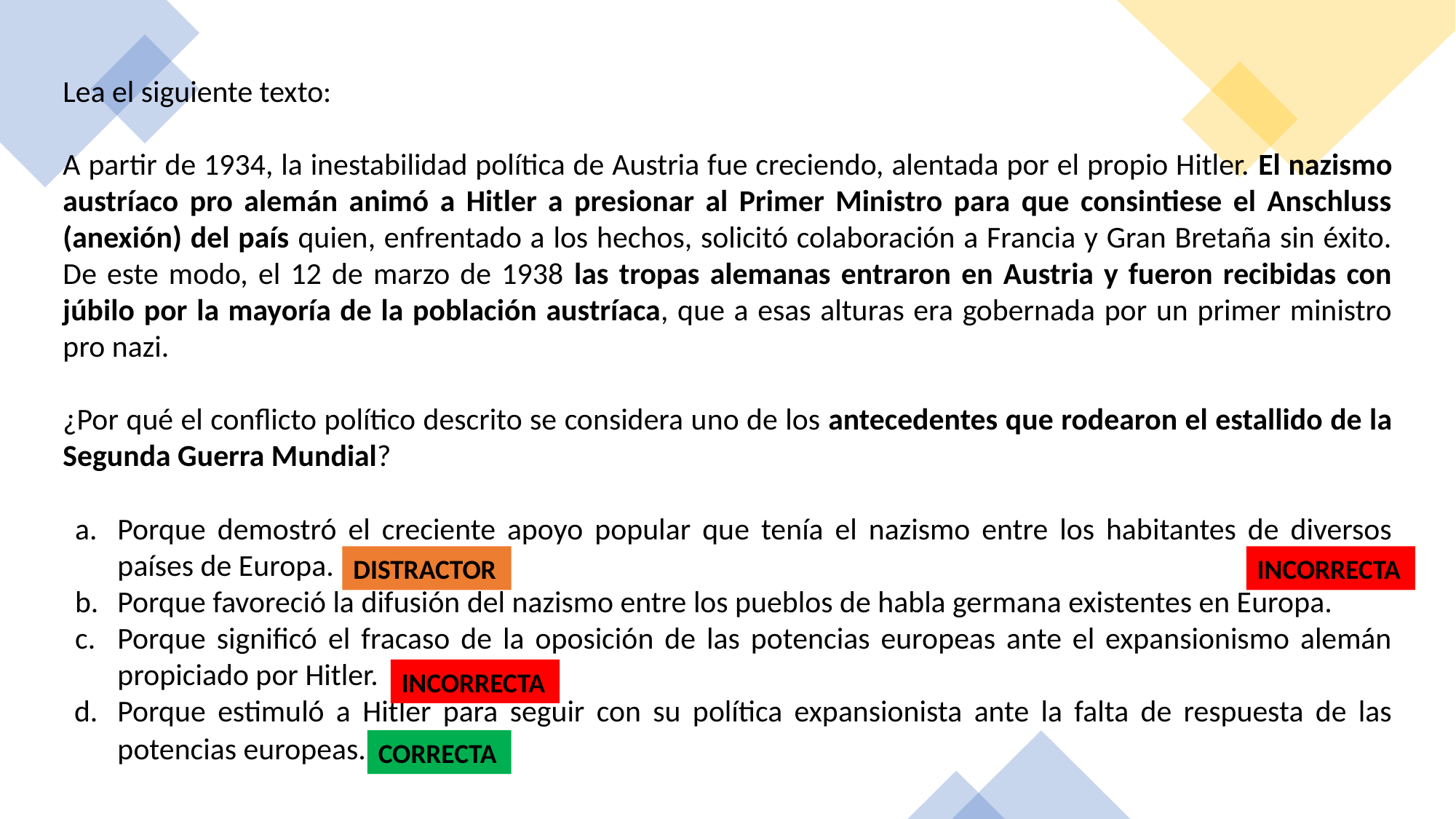

Lea el siguiente texto:

A partir de 1934, la inestabilidad política de Austria fue creciendo, alentada por el propio Hitler. El nazismo austríaco pro alemán animó a Hitler a presionar al Primer Ministro para que consintiese el Anschluss (anexión) del país quien, enfrentado a los hechos, solicitó colaboración a Francia y Gran Bretaña sin éxito. De este modo, el 12 de marzo de 1938 las tropas alemanas entraron en Austria y fueron recibidas con júbilo por la mayoría de la población austríaca, que a esas alturas era gobernada por un primer ministro pro nazi.

¿Por qué el conflicto político descrito se considera uno de los antecedentes que rodearon el estallido de la Segunda Guerra Mundial?

Porque demostró el creciente apoyo popular que tenía el nazismo entre los habitantes de diversos países de Europa.
Porque favoreció la difusión del nazismo entre los pueblos de habla germana existentes en Europa.
Porque significó el fracaso de la oposición de las potencias europeas ante el expansionismo alemán propiciado por Hitler.
Porque estimuló a Hitler para seguir con su política expansionista ante la falta de respuesta de las potencias europeas.

DISTRACTOR
INCORRECTA
INCORRECTA
CORRECTA